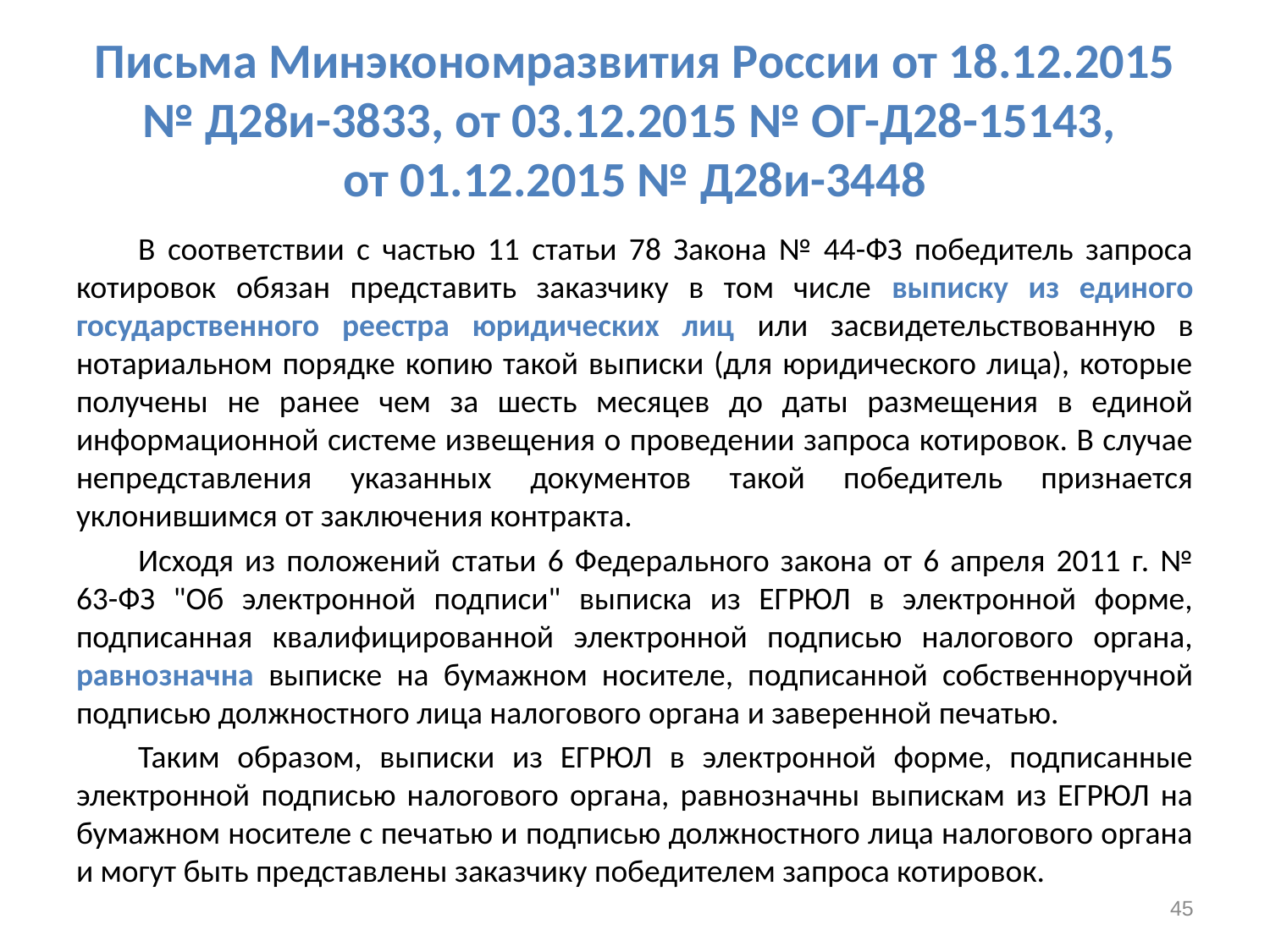

# Письма Минэкономразвития России от 18.12.2015 № Д28и-3833, от 03.12.2015 № ОГ-Д28-15143, от 01.12.2015 № Д28и-3448
В соответствии с частью 11 статьи 78 Закона № 44-ФЗ победитель запроса котировок обязан представить заказчику в том числе выписку из единого государственного реестра юридических лиц или засвидетельствованную в нотариальном порядке копию такой выписки (для юридического лица), которые получены не ранее чем за шесть месяцев до даты размещения в единой информационной системе извещения о проведении запроса котировок. В случае непредставления указанных документов такой победитель признается уклонившимся от заключения контракта.
Исходя из положений статьи 6 Федерального закона от 6 апреля 2011 г. № 63-ФЗ "Об электронной подписи" выписка из ЕГРЮЛ в электронной форме, подписанная квалифицированной электронной подписью налогового органа, равнозначна выписке на бумажном носителе, подписанной собственноручной подписью должностного лица налогового органа и заверенной печатью.
Таким образом, выписки из ЕГРЮЛ в электронной форме, подписанные электронной подписью налогового органа, равнозначны выпискам из ЕГРЮЛ на бумажном носителе с печатью и подписью должностного лица налогового органа и могут быть представлены заказчику победителем запроса котировок.
45